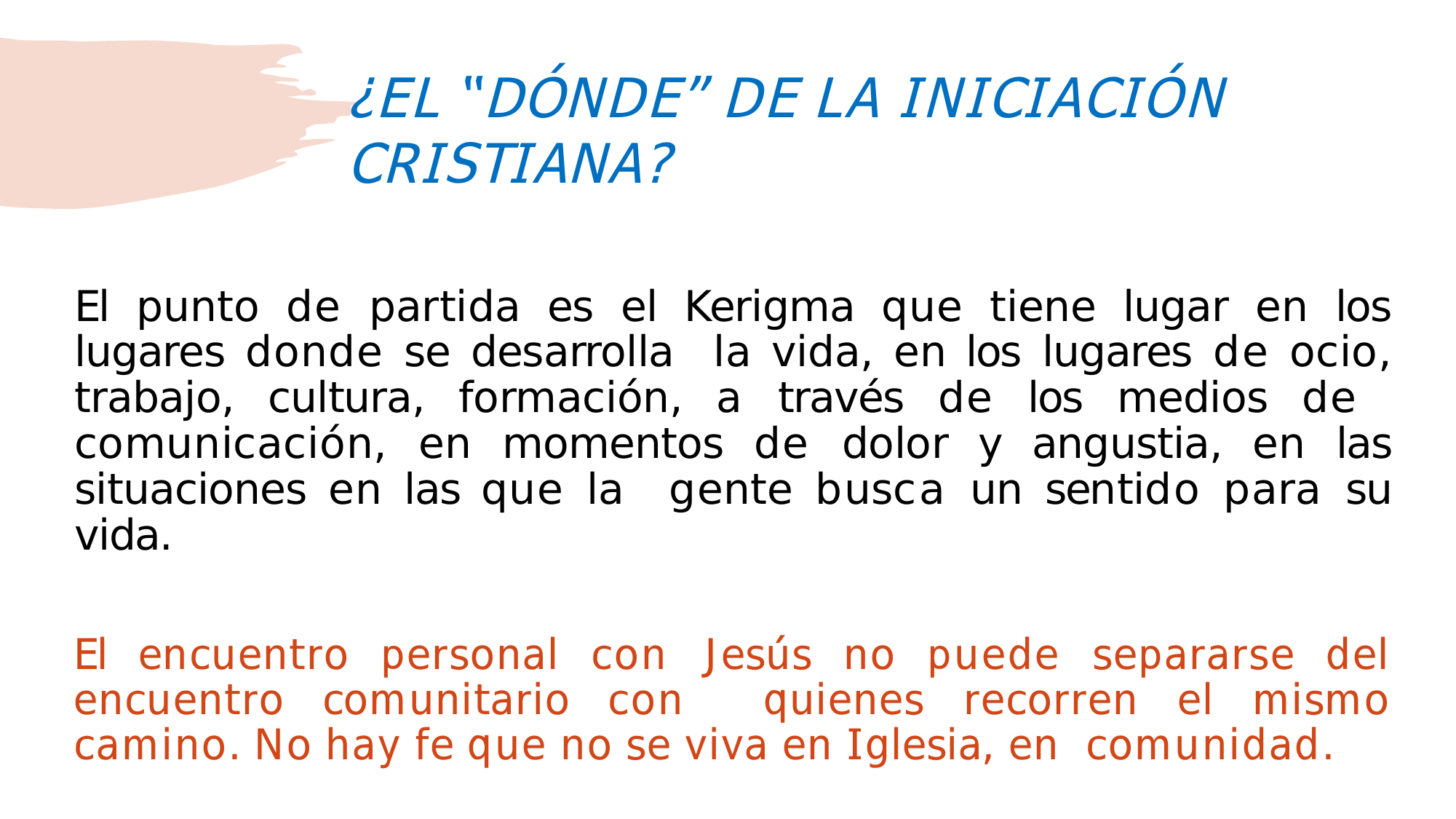

# ¿EL “DÓNDE” DE LA INICIACIÓN CRISTIANA?
El punto de partida es el Kerigma que tiene lugar en los lugares donde se desarrolla  la vida, en los lugares de ocio, trabajo, cultura, formación, a través de los medios de  comunicación, en momentos de dolor y angustia, en las situaciones en las que la  gente busca un sentido para su vida.

El encuentro personal con Jesús no puede separarse del encuentro comunitario con  quienes recorren el mismo camino. No hay fe que no se viva en Iglesia, en  comunidad.